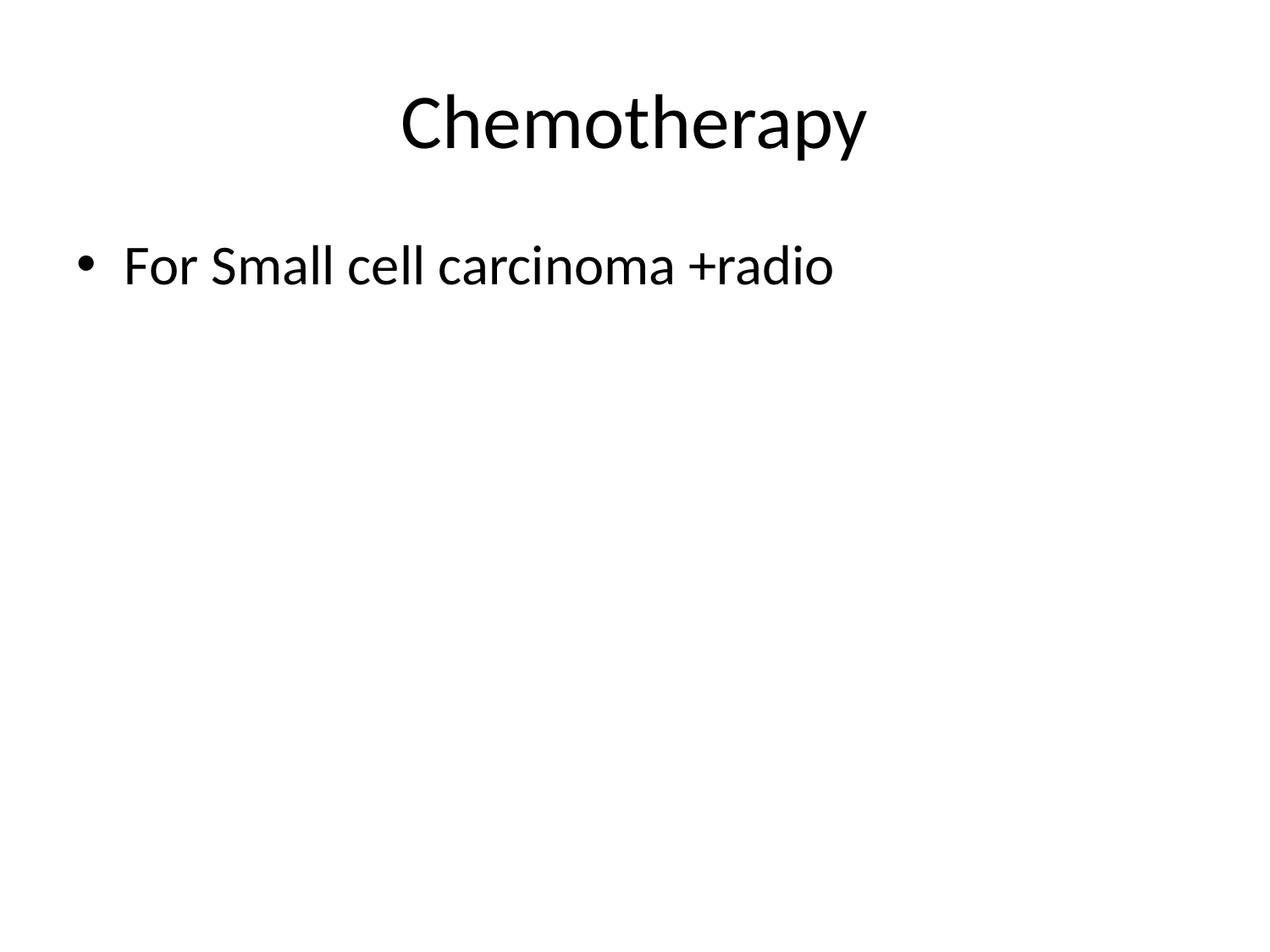

# Chemotherapy
For Small cell carcinoma +radio